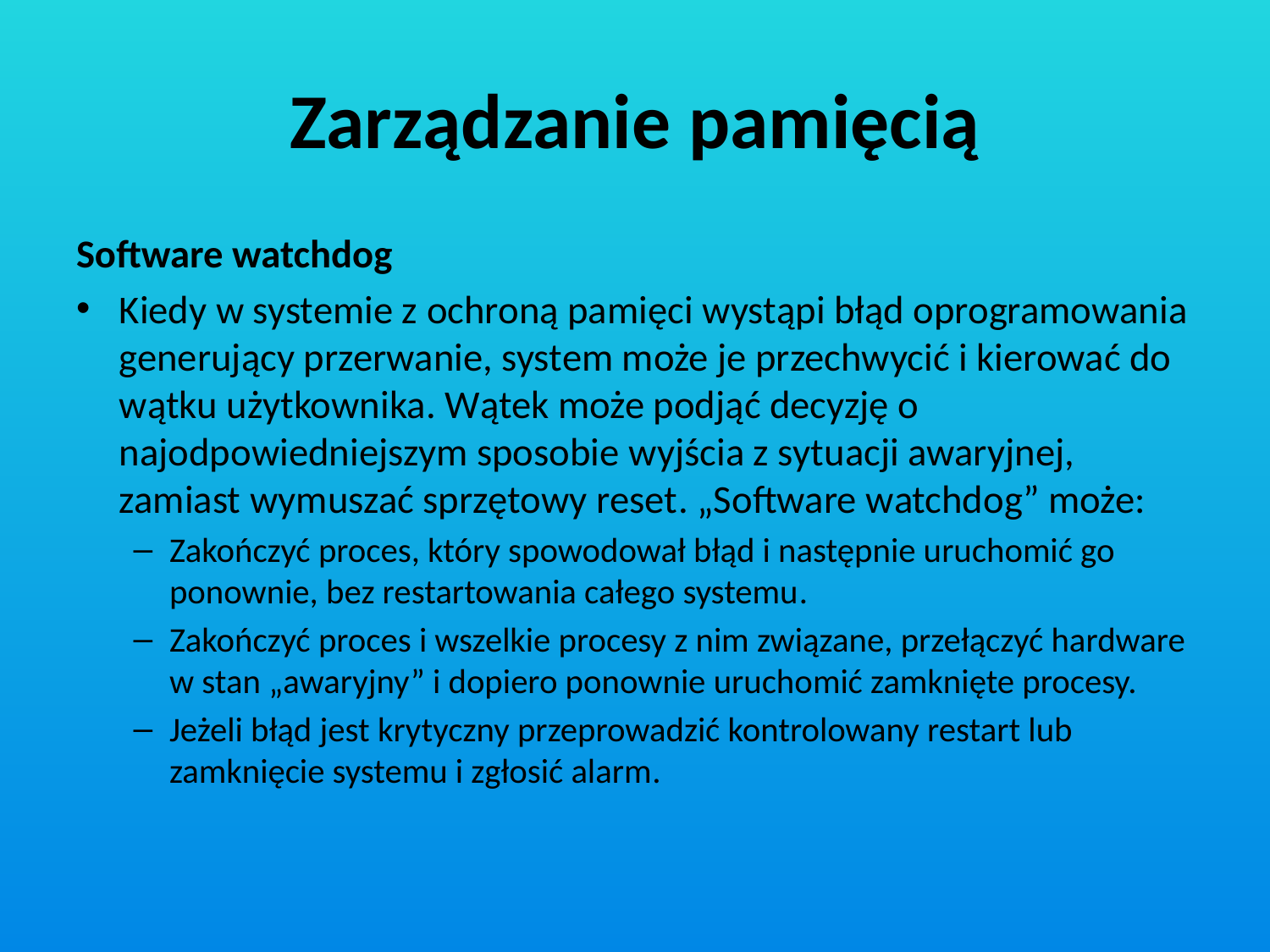

# Zarządzanie pamięcią
Software watchdog
Kiedy w systemie z ochroną pamięci wystąpi błąd oprogramowania generujący przerwanie, system może je przechwycić i kierować do wątku użytkownika. Wątek może podjąć decyzję o najodpowiedniejszym sposobie wyjścia z sytuacji awaryjnej, zamiast wymuszać sprzętowy reset. „Software watchdog” może:
Zakończyć proces, który spowodował błąd i następnie uruchomić go ponownie, bez restartowania całego systemu.
Zakończyć proces i wszelkie procesy z nim związane, przełączyć hardware w stan „awaryjny” i dopiero ponownie uruchomić zamknięte procesy.
Jeżeli błąd jest krytyczny przeprowadzić kontrolowany restart lub zamknięcie systemu i zgłosić alarm.